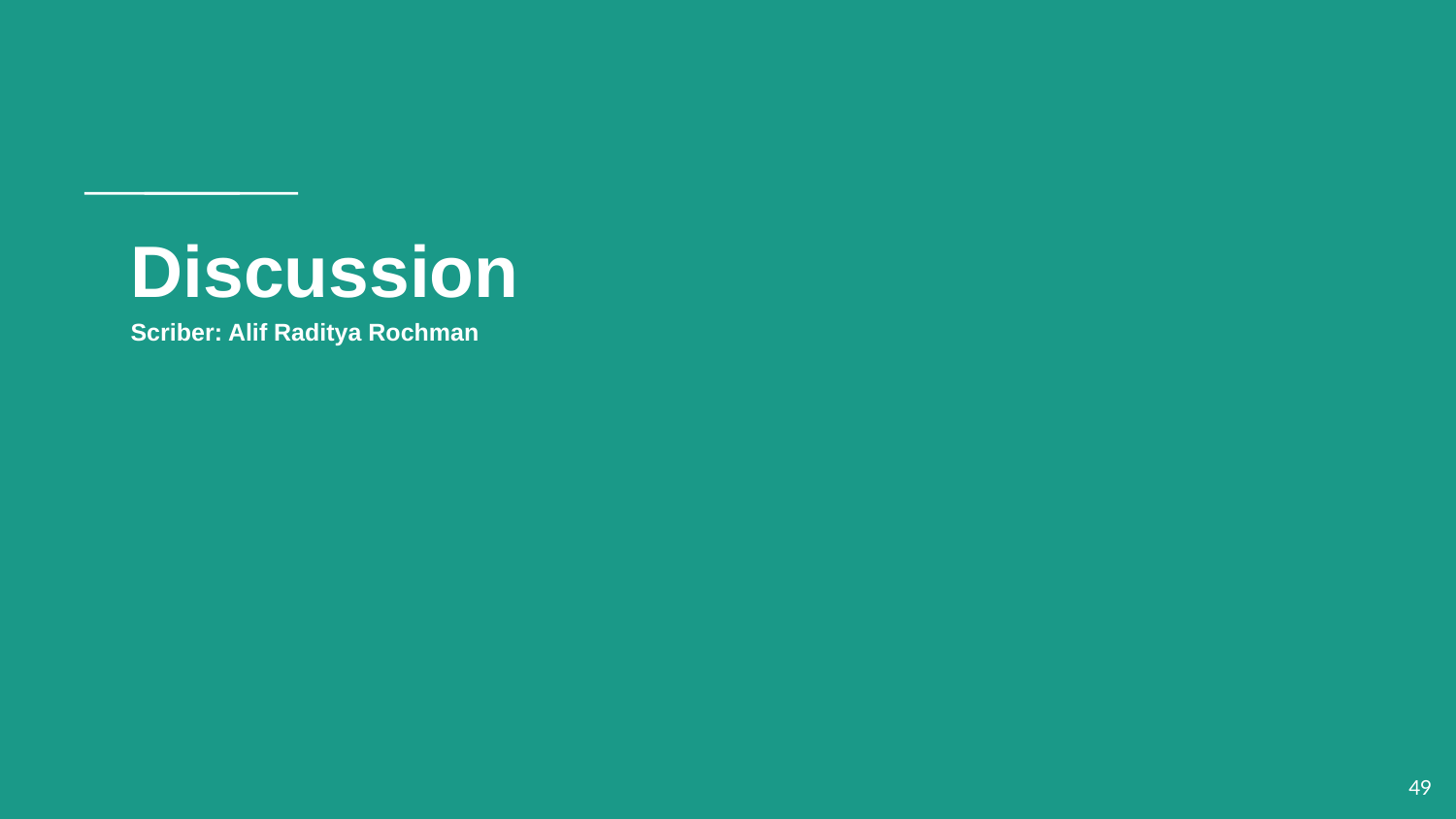

# Discussion
Scriber: Alif Raditya Rochman
49